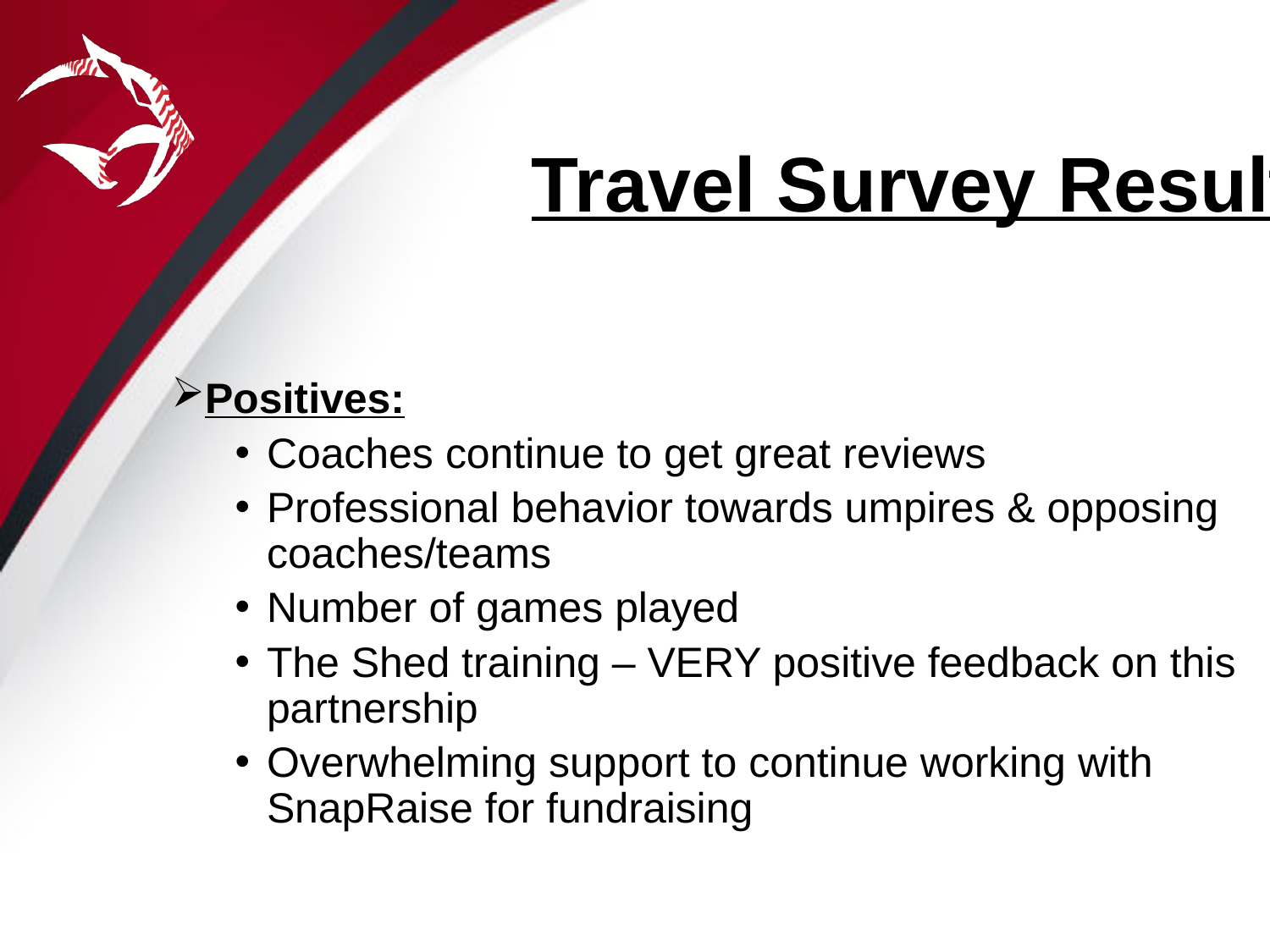

# Travel Survey Results
Positives:
Coaches continue to get great reviews
Professional behavior towards umpires & opposing coaches/teams
Number of games played
The Shed training – VERY positive feedback on this partnership
Overwhelming support to continue working with SnapRaise for fundraising